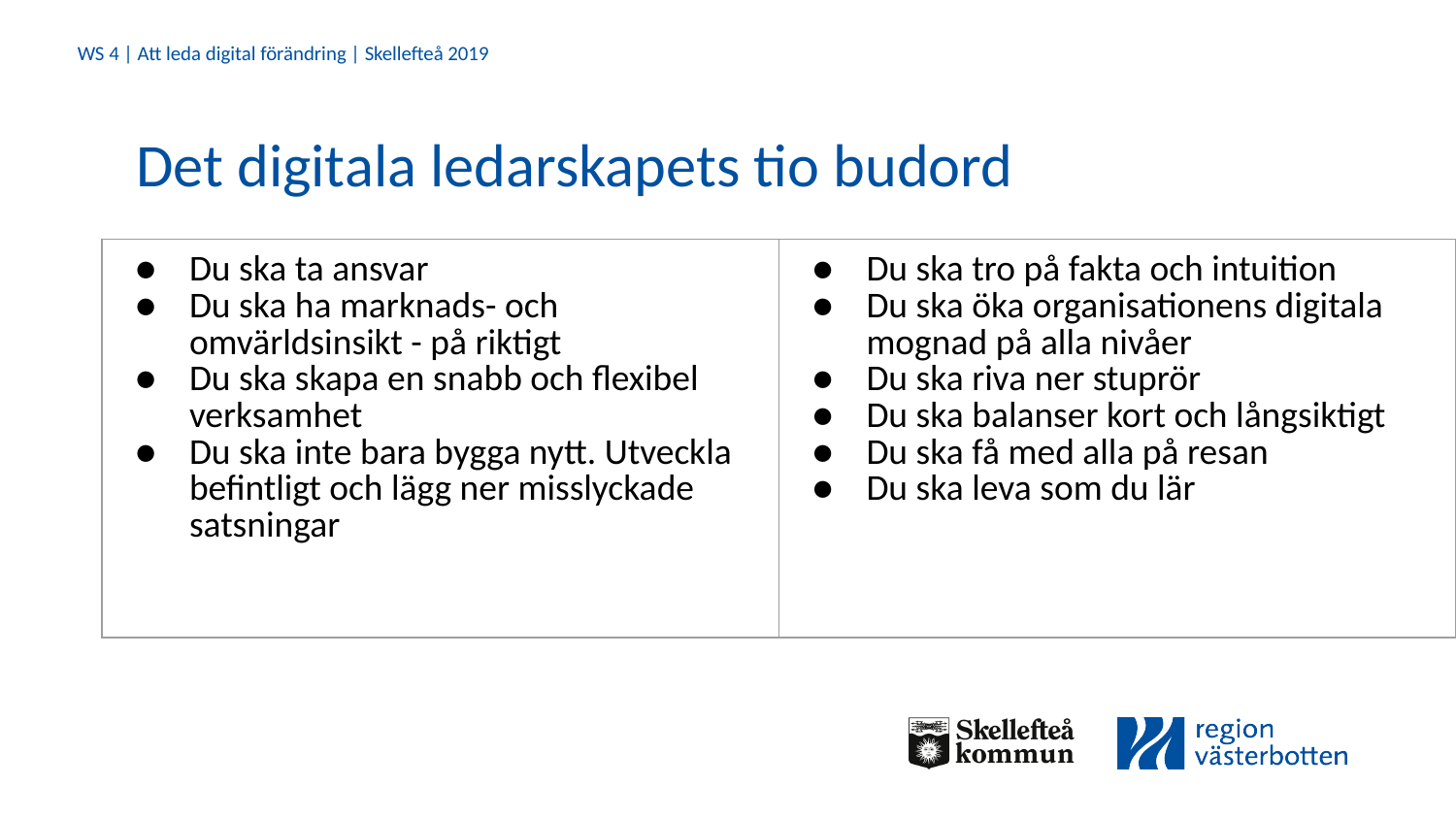

Det digitala ledarskapets tio budord
| Du ska ta ansvar Du ska ha marknads- och omvärldsinsikt - på riktigt Du ska skapa en snabb och flexibel verksamhet Du ska inte bara bygga nytt. Utveckla befintligt och lägg ner misslyckade satsningar | Du ska tro på fakta och intuition Du ska öka organisationens digitala mognad på alla nivåer Du ska riva ner stuprör Du ska balanser kort och långsiktigt Du ska få med alla på resan Du ska leva som du lär |
| --- | --- |